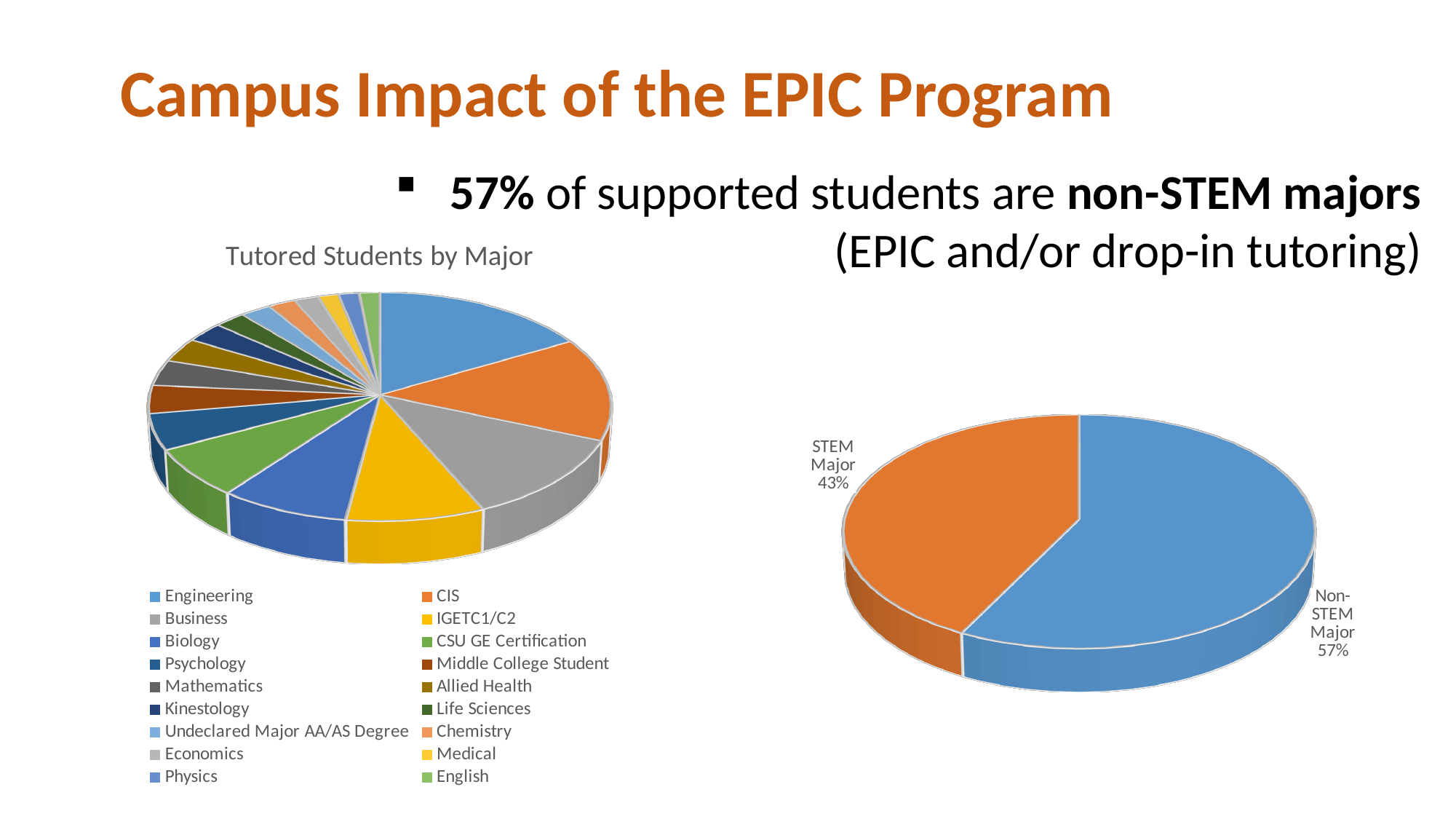

# Campus Impact of the EPIC Program
57% of supported students are non-STEM majors
 (EPIC and/or drop-in tutoring)

[unsupported chart]

[unsupported chart]